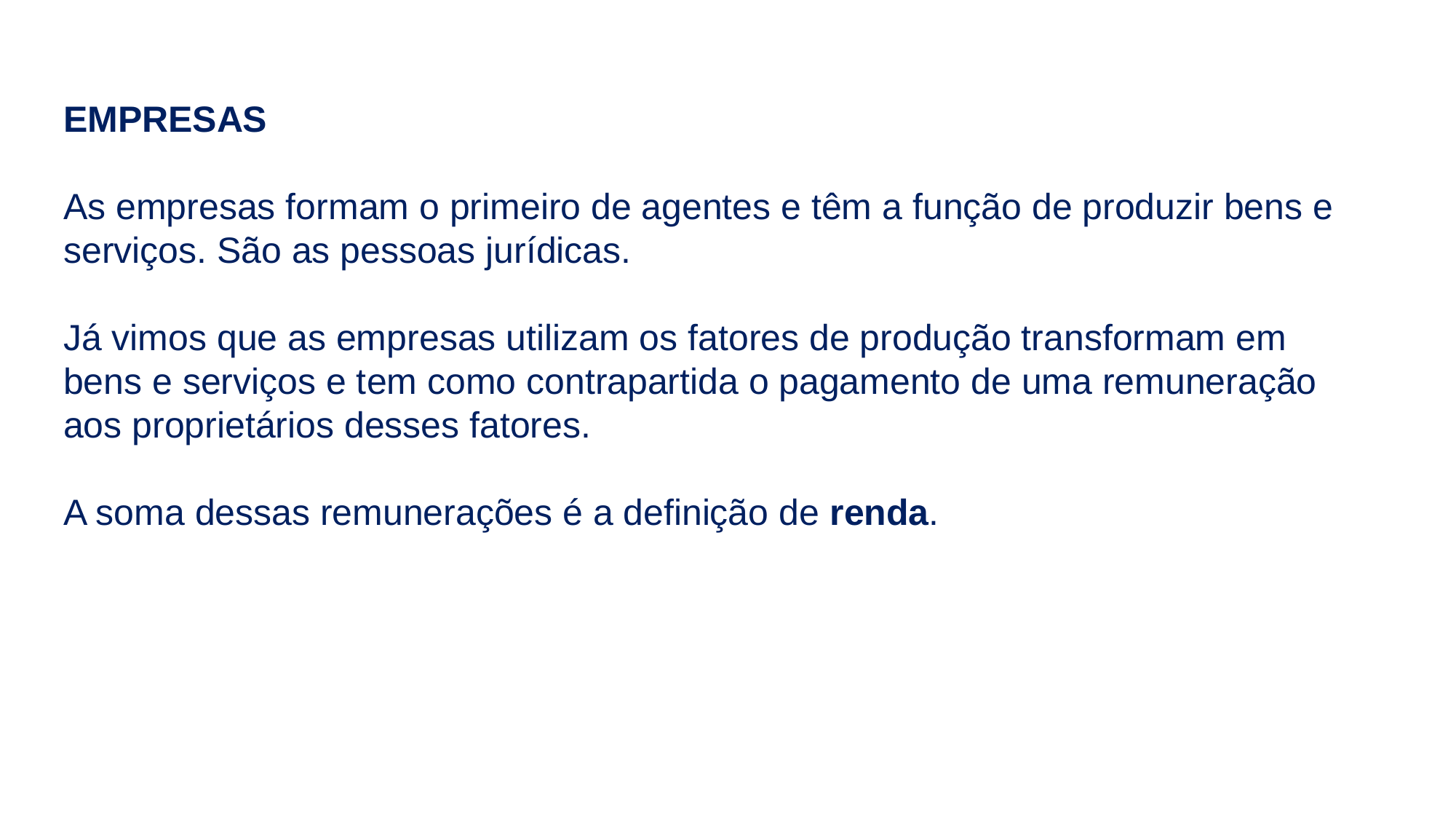

EMPRESAS

As empresas formam o primeiro de agentes e têm a função de produzir bens e serviços. São as pessoas jurídicas.

Já vimos que as empresas utilizam os fatores de produção transformam em bens e serviços e tem como contrapartida o pagamento de uma remuneração aos proprietários desses fatores.

A soma dessas remunerações é a definição de renda.